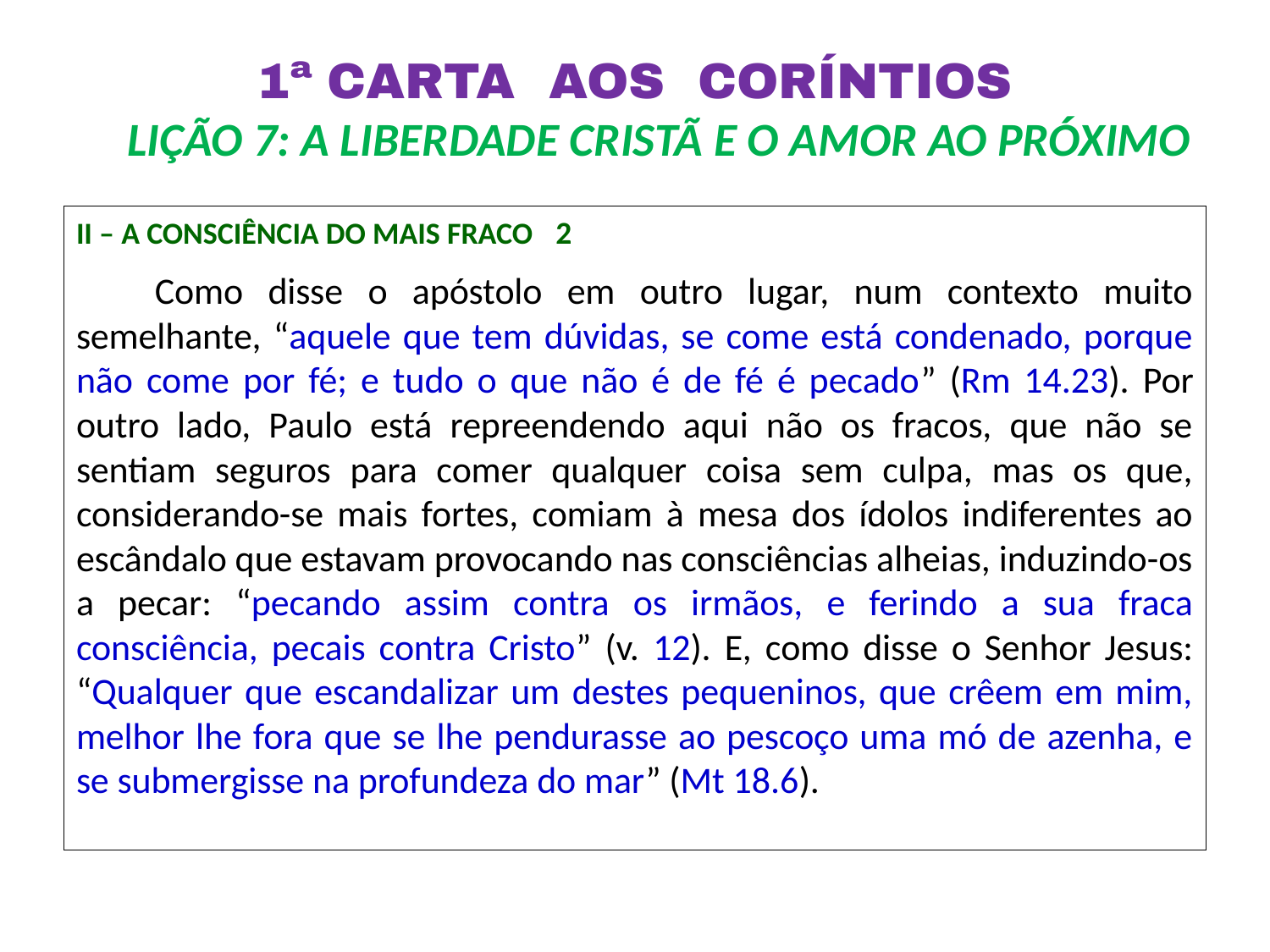

# 1ª CARTA  AOS  CORÍNTIOS LIÇÃO 7: A LIBERDADE CRISTÃ E O AMOR AO PRÓXIMO
II – A CONSCIÊNCIA DO MAIS FRACO			 2

	Como disse o apóstolo em outro lugar, num contexto muito semelhante, “aquele que tem dúvidas, se come está condenado, porque não come por fé; e tudo o que não é de fé é pecado” (Rm 14.23). Por outro lado, Paulo está repreendendo aqui não os fracos, que não se sentiam seguros para comer qualquer coisa sem culpa, mas os que, considerando-se mais fortes, comiam à mesa dos ídolos indiferentes ao escândalo que estavam provocando nas consciências alheias, induzindo-os a pecar: “pecando assim contra os irmãos, e ferindo a sua fraca consciência, pecais contra Cristo” (v. 12). E, como disse o Senhor Jesus: “Qualquer que escandalizar um destes pequeninos, que crêem em mim, melhor lhe fora que se lhe pendurasse ao pescoço uma mó de azenha, e se submergisse na profundeza do mar” (Mt 18.6).